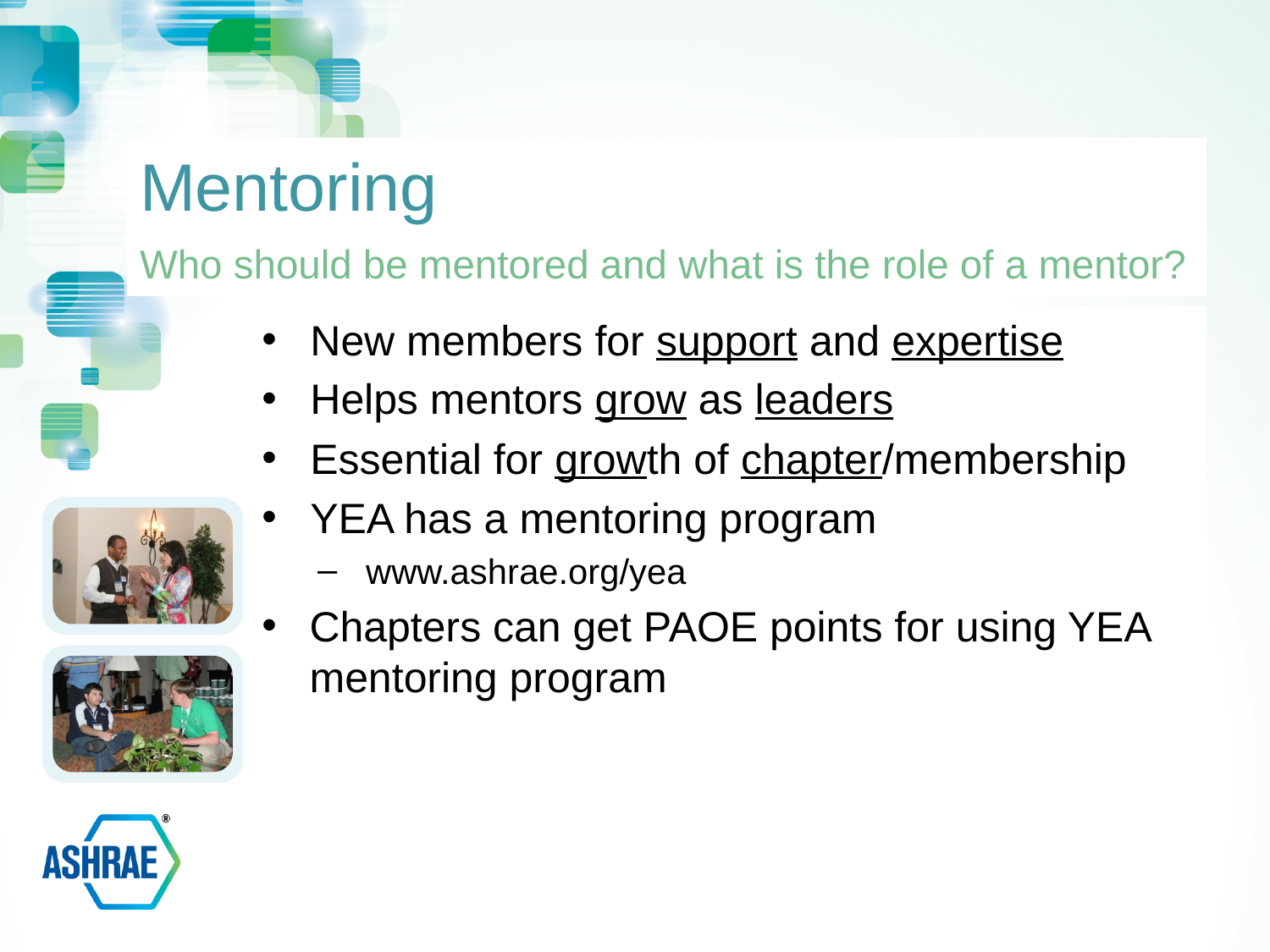

# Mentoring
Who should be mentored and what is the role of a mentor?
New members for support and expertise
Helps mentors grow as leaders
Essential for growth of chapter/membership
YEA has a mentoring program
www.ashrae.org/yea
Chapters can get PAOE points for using YEA mentoring program